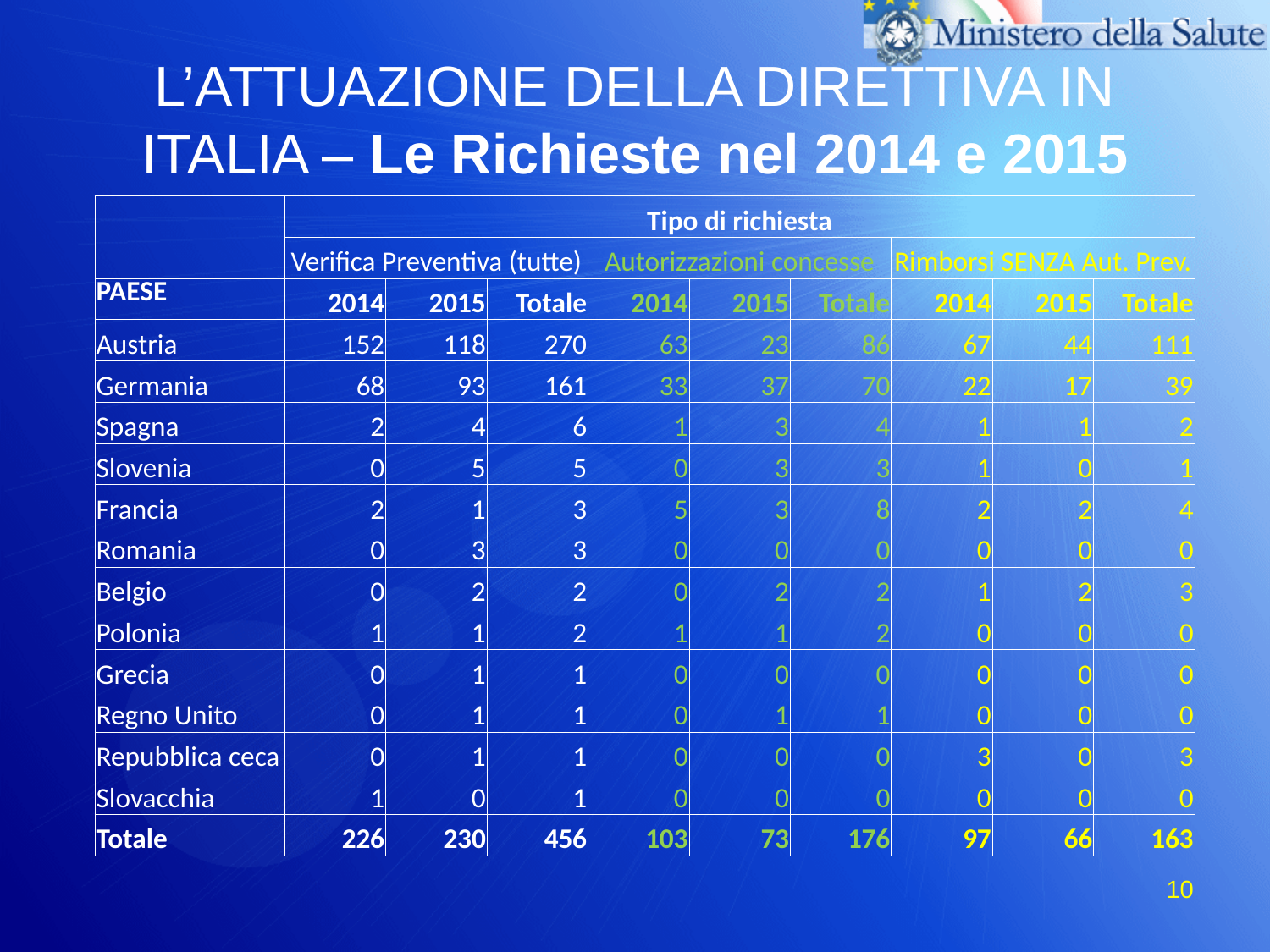

# L’ATTUAZIONE DELLA DIRETTIVA IN ITALIA – Le Richieste nel 2014 e 2015
|  | Tipo di richiesta |  |  |  |  |  |  |  |  |
| --- | --- | --- | --- | --- | --- | --- | --- | --- | --- |
|  | Verifica Preventiva (tutte) |  |  | Autorizzazioni concesse |  |  | Rimborsi SENZA Aut. Prev. |  |  |
| PAESE | 2014 | 2015 | Totale | 2014 | 2015 | Totale | 2014 | 2015 | Totale |
| Austria | 152 | 118 | 270 | 63 | 23 | 86 | 67 | 44 | 111 |
| Germania | 68 | 93 | 161 | 33 | 37 | 70 | 22 | 17 | 39 |
| Spagna | 2 | 4 | 6 | 1 | 3 | 4 | 1 | 1 | 2 |
| Slovenia | 0 | 5 | 5 | 0 | 3 | 3 | 1 | 0 | 1 |
| Francia | 2 | 1 | 3 | 5 | 3 | 8 | 2 | 2 | 4 |
| Romania | 0 | 3 | 3 | 0 | 0 | 0 | 0 | 0 | 0 |
| Belgio | 0 | 2 | 2 | 0 | 2 | 2 | 1 | 2 | 3 |
| Polonia | 1 | 1 | 2 | 1 | 1 | 2 | 0 | 0 | 0 |
| Grecia | 0 | 1 | 1 | 0 | 0 | 0 | 0 | 0 | 0 |
| Regno Unito | 0 | 1 | 1 | 0 | 1 | 1 | 0 | 0 | 0 |
| Repubblica ceca | 0 | 1 | 1 | 0 | 0 | 0 | 3 | 0 | 3 |
| Slovacchia | 1 | 0 | 1 | 0 | 0 | 0 | 0 | 0 | 0 |
| Totale | 226 | 230 | 456 | 103 | 73 | 176 | 97 | 66 | 163 |
10